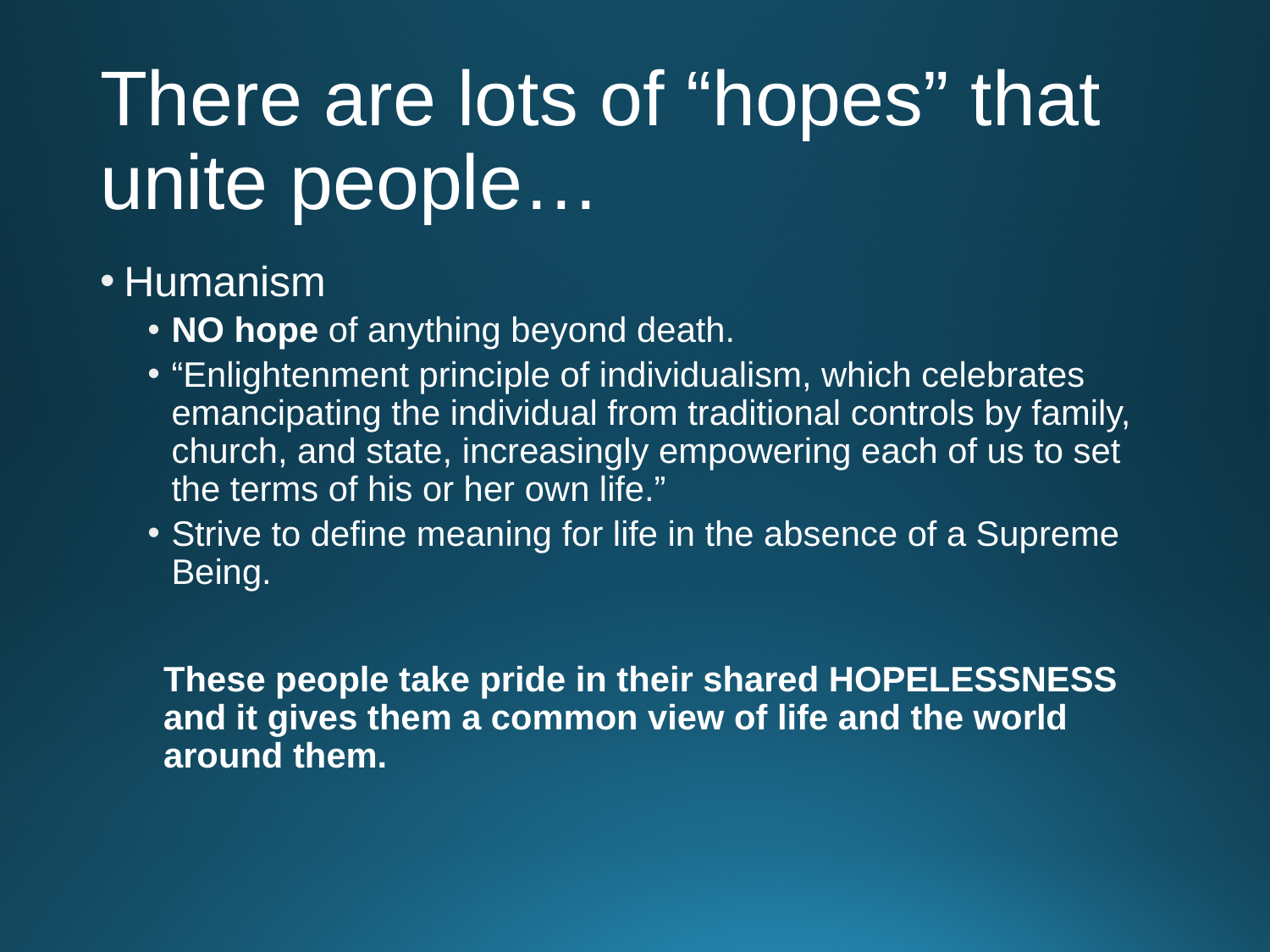

# There are lots of “hopes” that unite people…
Humanism
NO hope of anything beyond death.
“Enlightenment principle of individualism, which celebrates emancipating the individual from traditional controls by family, church, and state, increasingly empowering each of us to set the terms of his or her own life.”
Strive to define meaning for life in the absence of a Supreme Being.

These people take pride in their shared HOPELESSNESS and it gives them a common view of life and the world around them.